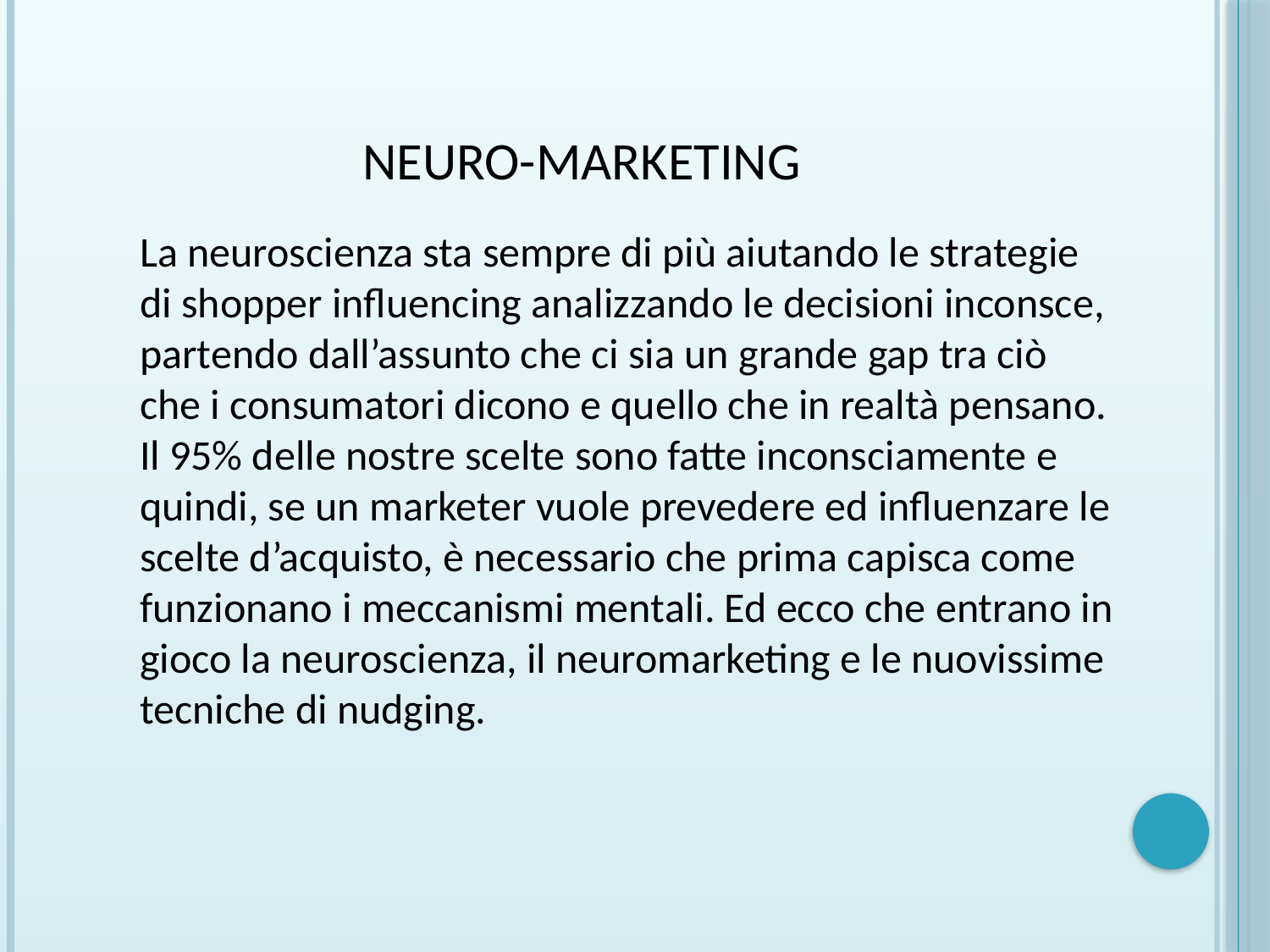

# NEURO-MARKETING
    La neuroscienza sta sempre di più aiutando le strategie di shopper influencing analizzando le decisioni inconsce, partendo dall’assunto che ci sia un grande gap tra ciò che i consumatori dicono e quello che in realtà pensano. Il 95% delle nostre scelte sono fatte inconsciamente e quindi, se un marketer vuole prevedere ed influenzare le scelte d’acquisto, è necessario che prima capisca come funzionano i meccanismi mentali. Ed ecco che entrano in gioco la neuroscienza, il neuromarketing e le nuovissime tecniche di nudging.